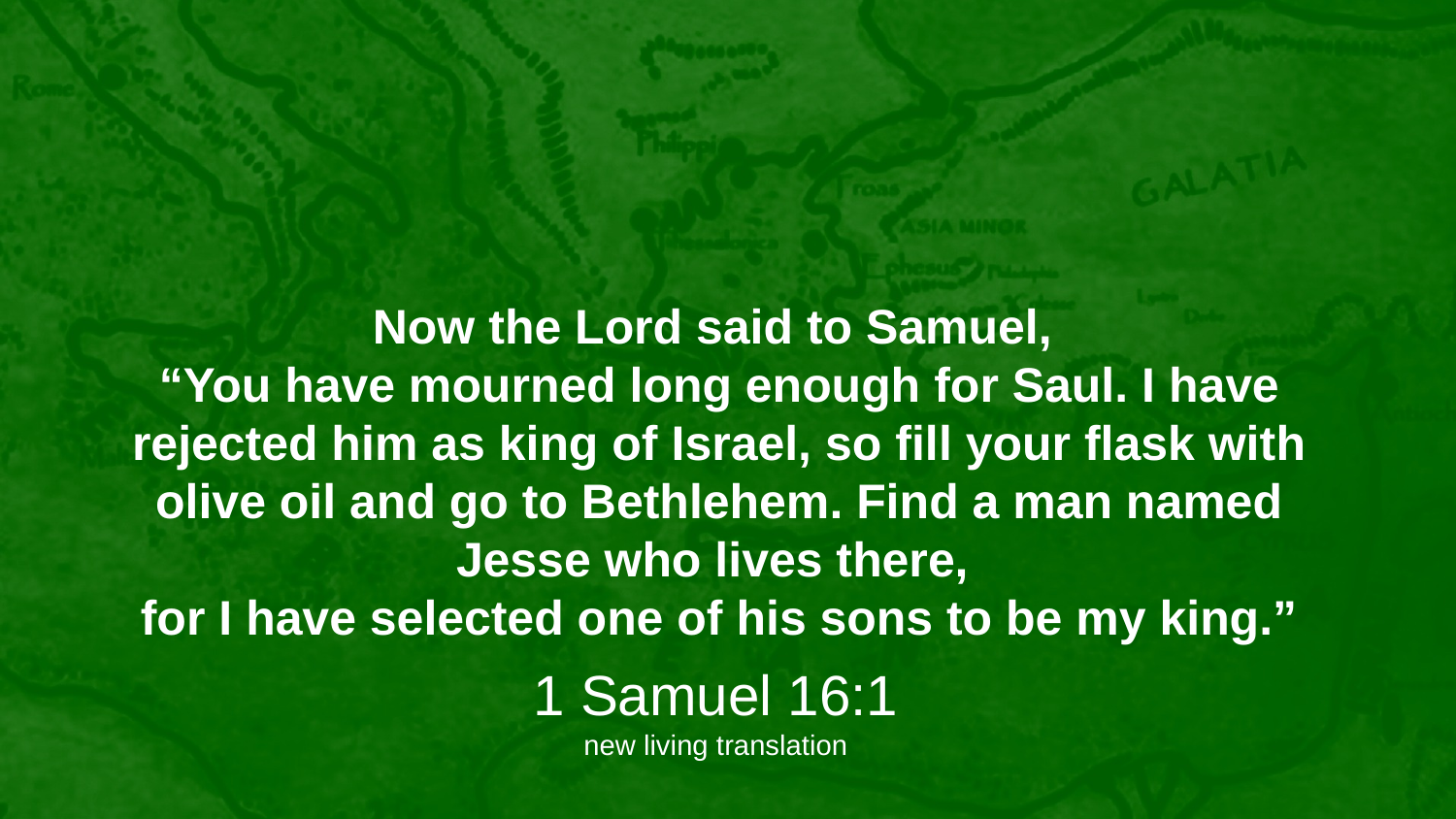

Now the Lord said to Samuel,
“You have mourned long enough for Saul. I have rejected him as king of Israel, so fill your flask with olive oil and go to Bethlehem. Find a man named Jesse who lives there,
for I have selected one of his sons to be my king.”
1 Samuel 16:1
new living translation